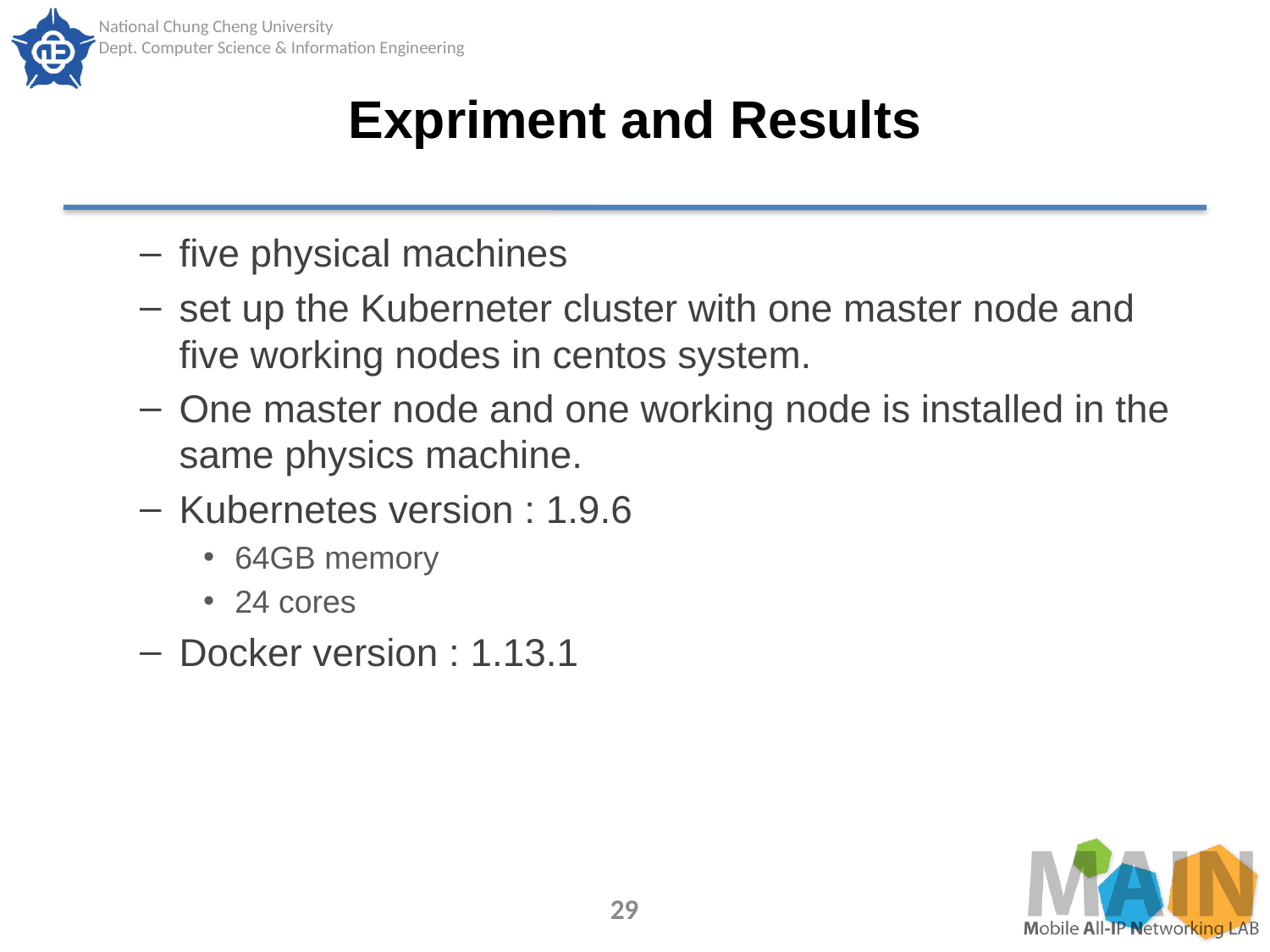

# Expriment and Results
five physical machines
set up the Kuberneter cluster with one master node and five working nodes in centos system.
One master node and one working node is installed in the same physics machine.
Kubernetes version : 1.9.6
64GB memory
24 cores
Docker version : 1.13.1

29